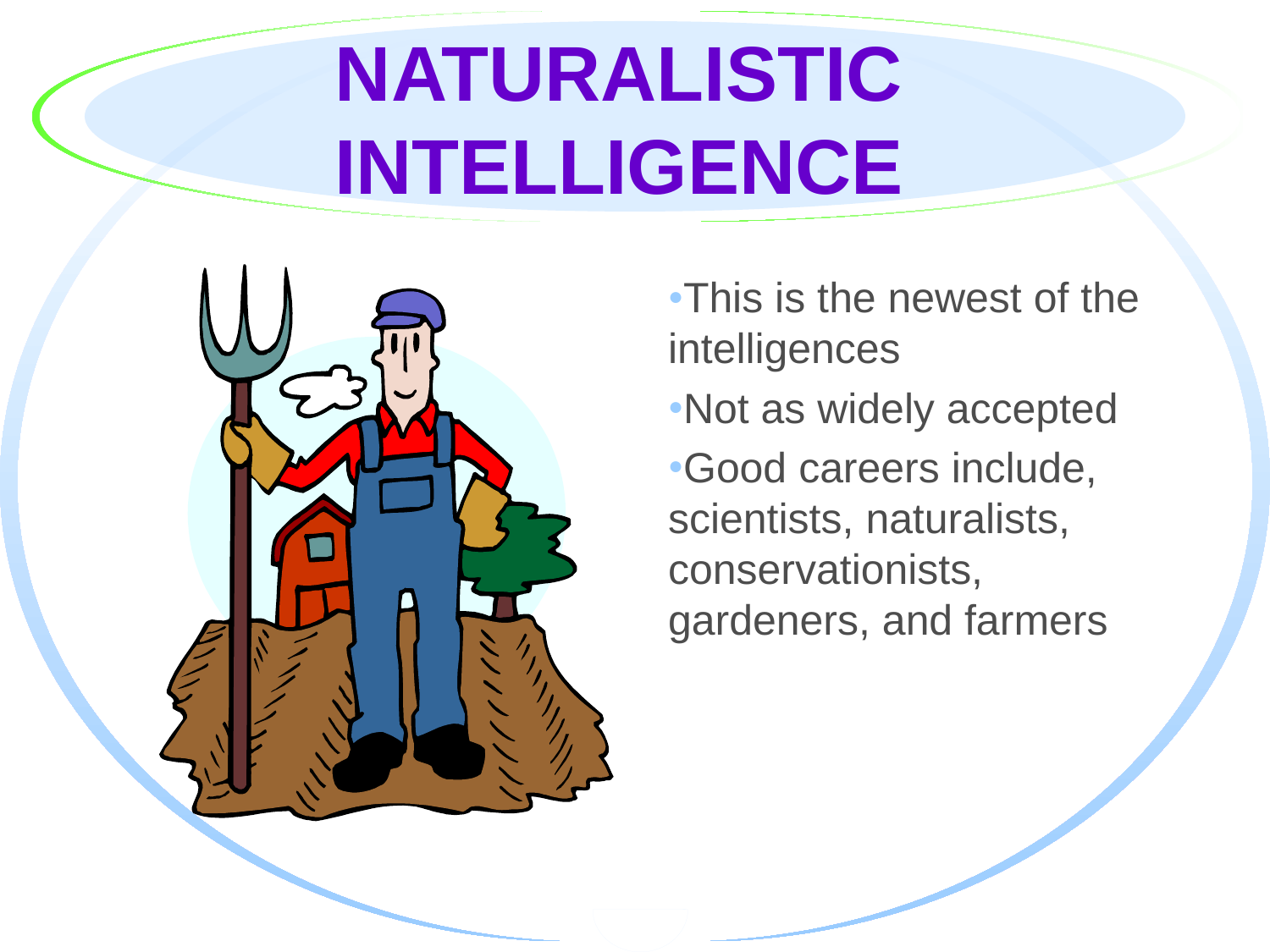

# Naturalistic Intelligence

This is the newest of the intelligences
Not as widely accepted
Good careers include, scientists, naturalists, conservationists, gardeners, and farmers